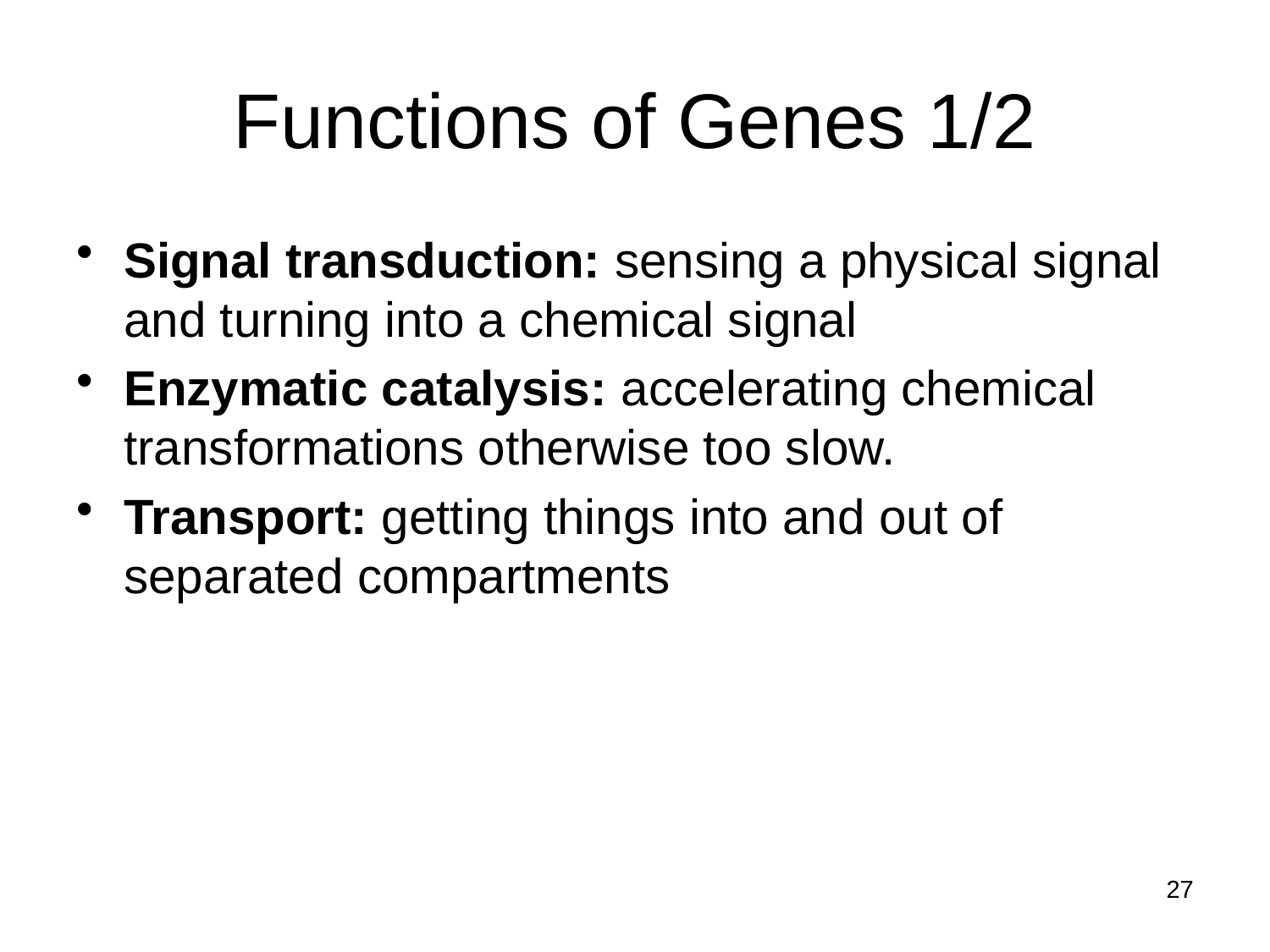

# Functions of Genes 1/2
Signal transduction: sensing a physical signal and turning into a chemical signal
Enzymatic catalysis: accelerating chemical transformations otherwise too slow.
Transport: getting things into and out of separated compartments
27